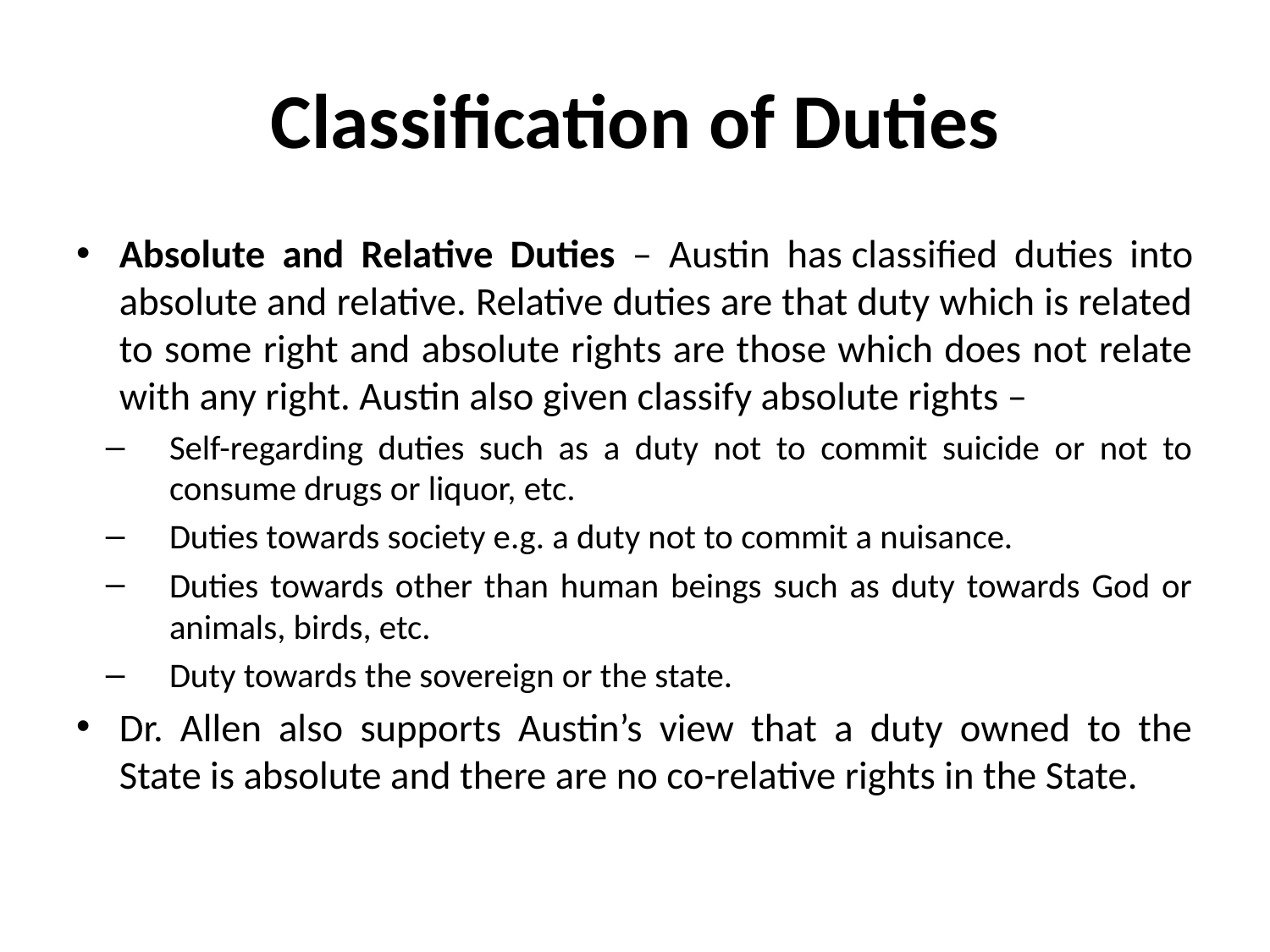

# Classification of Duties
Absolute and Relative Duties – Austin has classified duties into absolute and relative. Relative duties are that duty which is related to some right and absolute rights are those which does not relate with any right. Austin also given classify absolute rights –
Self-regarding duties such as a duty not to commit suicide or not to consume drugs or liquor, etc.
Duties towards society e.g. a duty not to commit a nuisance.
Duties towards other than human beings such as duty towards God or animals, birds, etc.
Duty towards the sovereign or the state.
Dr. Allen also supports Austin’s view that a duty owned to the State is absolute and there are no co-relative rights in the State.